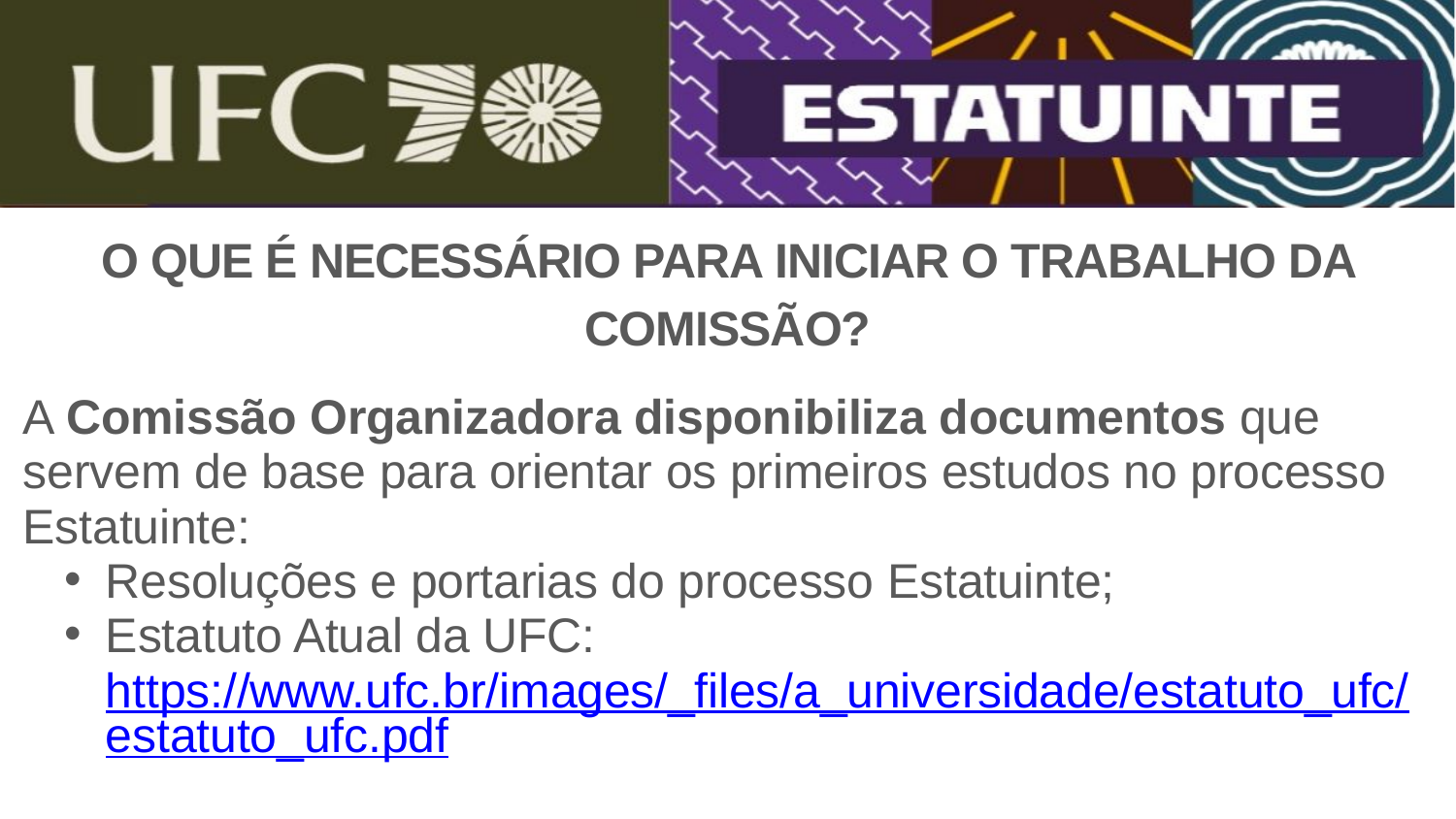

O QUE É NECESSÁRIO PARA INICIAR O TRABALHO DA COMISSÃO?

A Comissão Organizadora disponibiliza documentos que servem de base para orientar os primeiros estudos no processo Estatuinte:
Resoluções e portarias do processo Estatuinte;
Estatuto Atual da UFC: https://www.ufc.br/images/_files/a_universidade/estatuto_ufc/estatuto_ufc.pdf